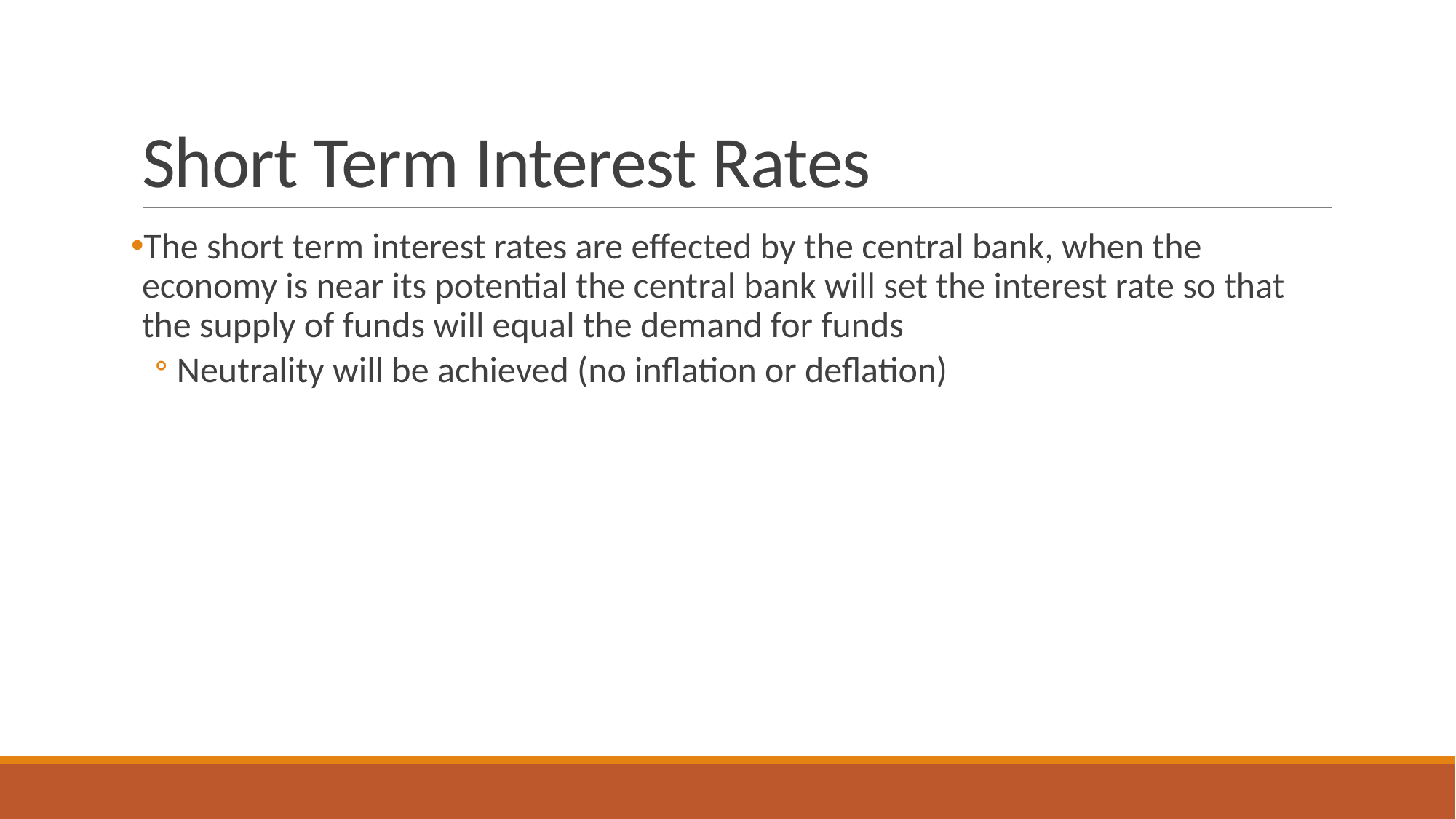

# Short Term Interest Rates
The short term interest rates are effected by the central bank, when the economy is near its potential the central bank will set the interest rate so that the supply of funds will equal the demand for funds
Neutrality will be achieved (no inflation or deflation)